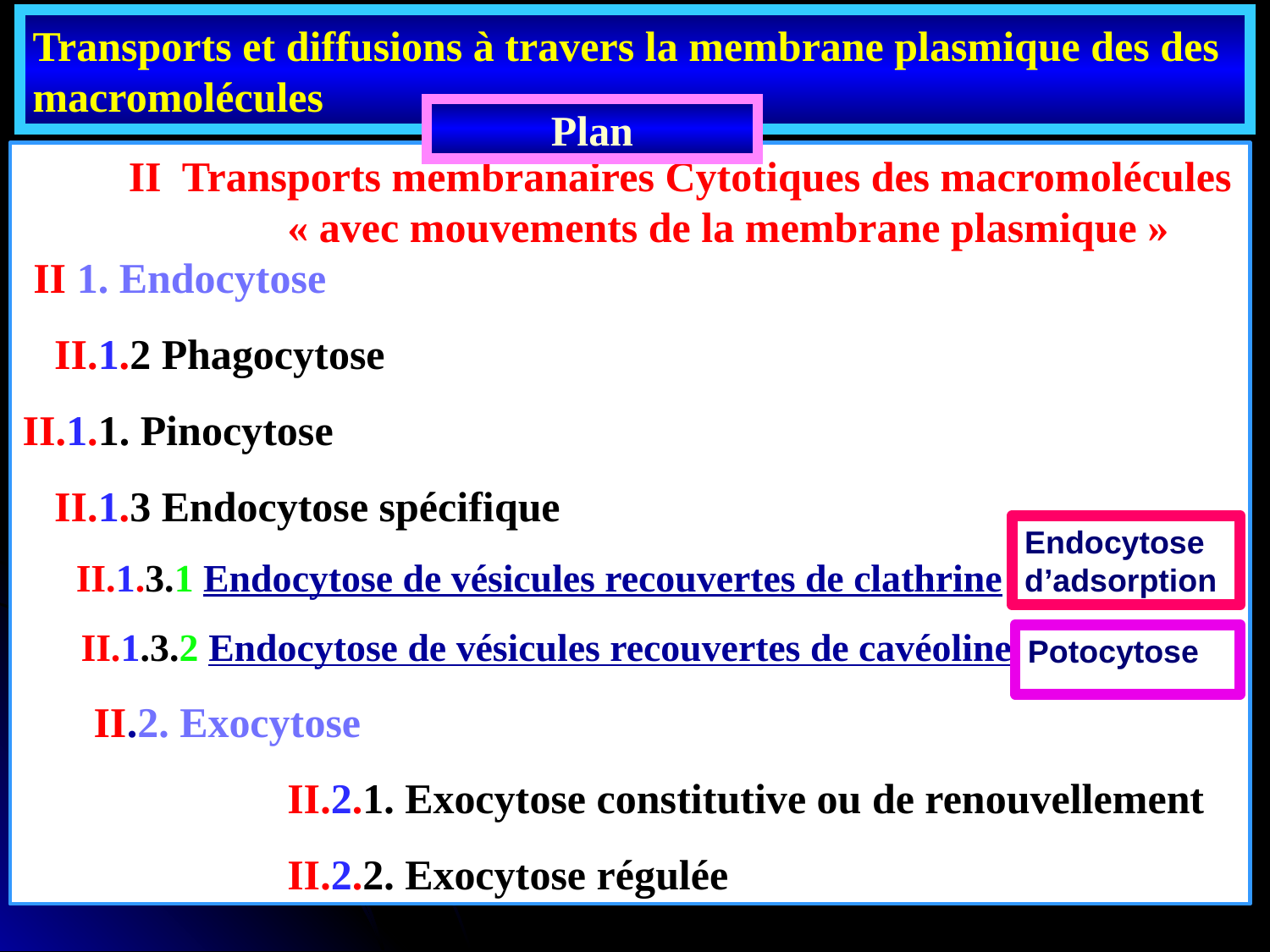

Transports et diffusions à travers la membrane plasmique des des macromolécules
Plan
          II  Transports membranaires Cytotiques des macromolécules
                         « avec mouvements de la membrane plasmique »
 II.1. Endocytose
   II.1.2 Phagocytose
II.1.1. Pinocytose
   II.1.3 Endocytose spécifique
      II.1.3.1 Endocytose de vésicules recouvertes de clathrine
      II.1.3.2 Endocytose de vésicules recouvertes de cavéoline
        II.2. Exocytose
		 II.2.1. Exocytose constitutive ou de renouvellement
		 II.2.2. Exocytose régulée
Endocytose
d’adsorption
Potocytose
95